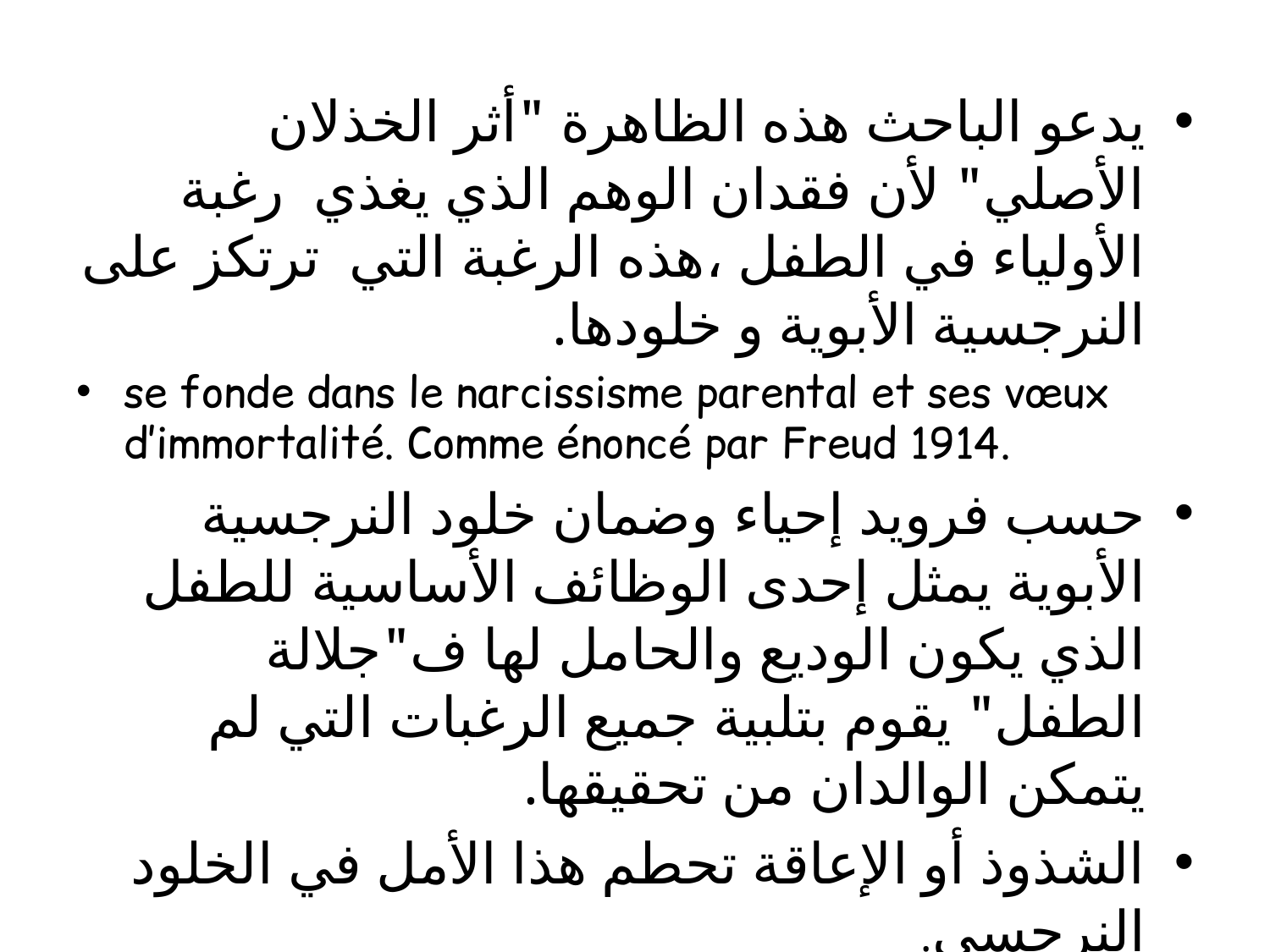

يدعو الباحث هذه الظاهرة "أثر الخذلان الأصلي" لأن فقدان الوهم الذي يغذي  رغبة الأولياء في الطفل ،هذه الرغبة التي  ترتكز على النرجسية الأبوية و خلودها.
se fonde dans le narcissisme parental et ses vœux d’immortalité. Comme énoncé par Freud 1914.
حسب فرويد إحياء وضمان خلود النرجسية الأبوية يمثل إحدى الوظائف الأساسية للطفل الذي يكون الوديع والحامل لها ف"جلالة الطفل" يقوم بتلبية جميع الرغبات التي لم يتمكن الوالدان من تحقيقها.
الشذوذ أو الإعاقة تحطم هذا الأمل في الخلود النرجسي.